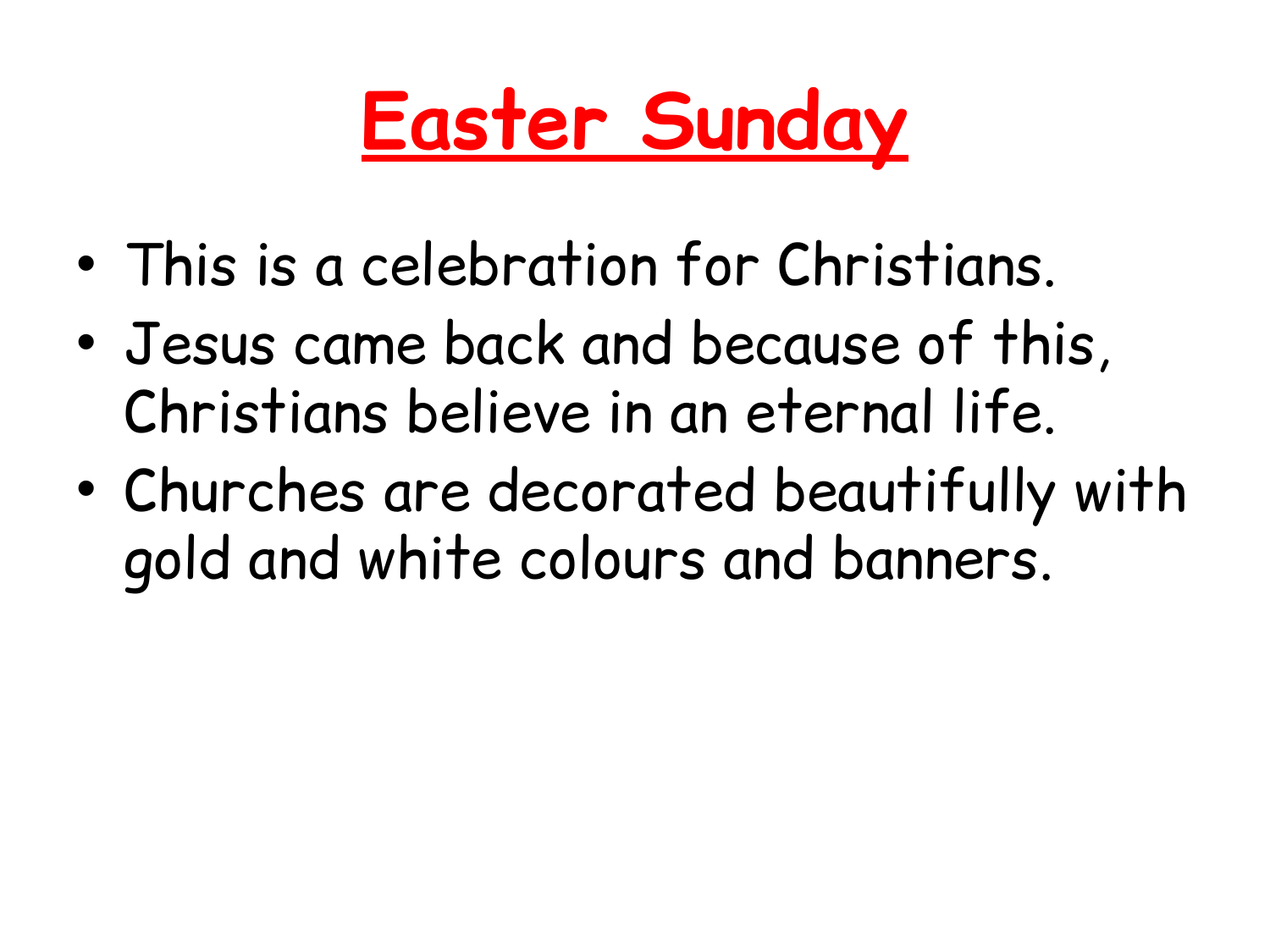

# Easter Sunday
This is a celebration for Christians.
Jesus came back and because of this, Christians believe in an eternal life.
Churches are decorated beautifully with gold and white colours and banners.